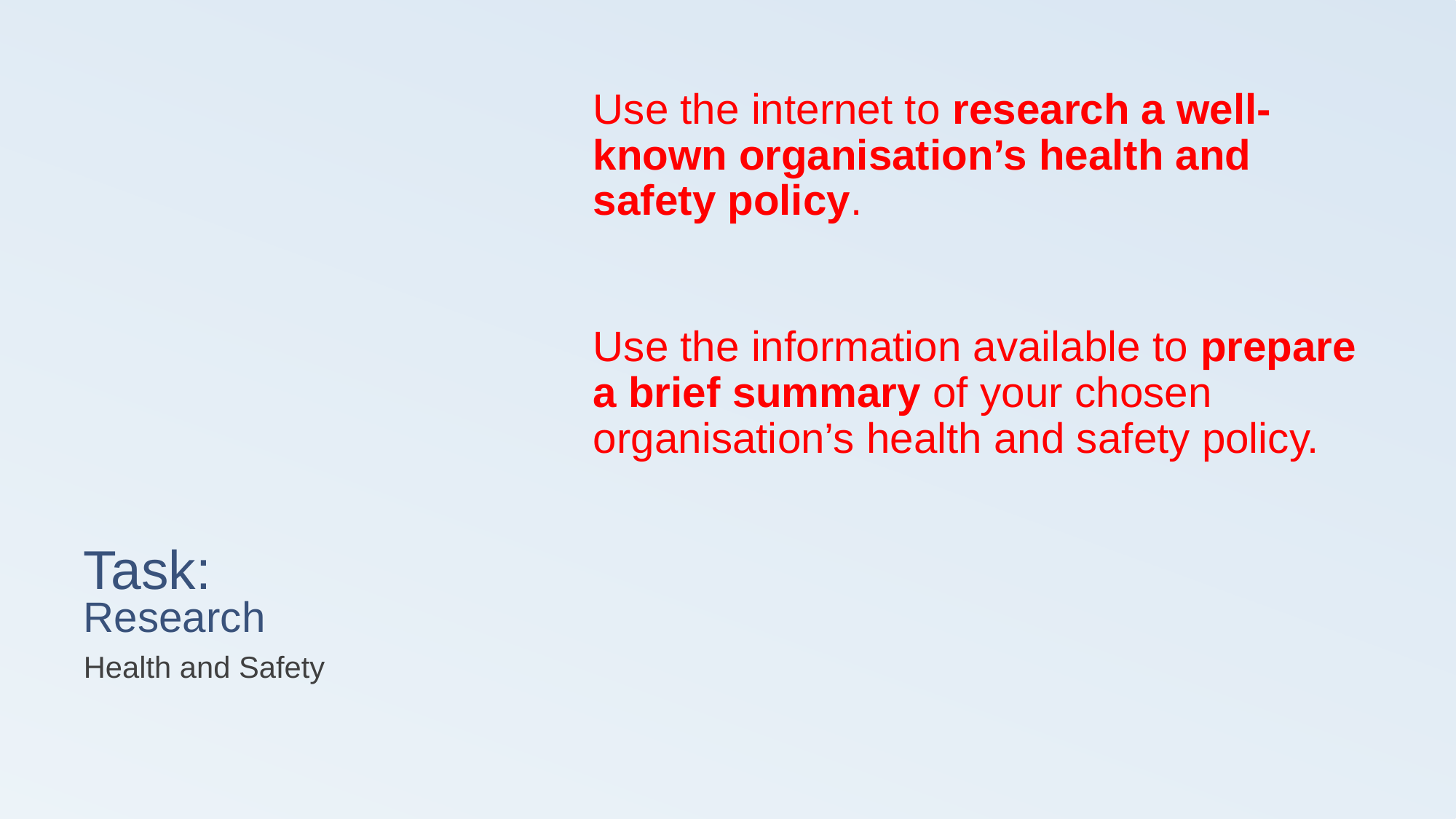

# Task: Research
Use the internet to research a well-known organisation’s health and safety policy.

Use the information available to prepare a brief summary of your chosen organisation’s health and safety policy.
Health and Safety